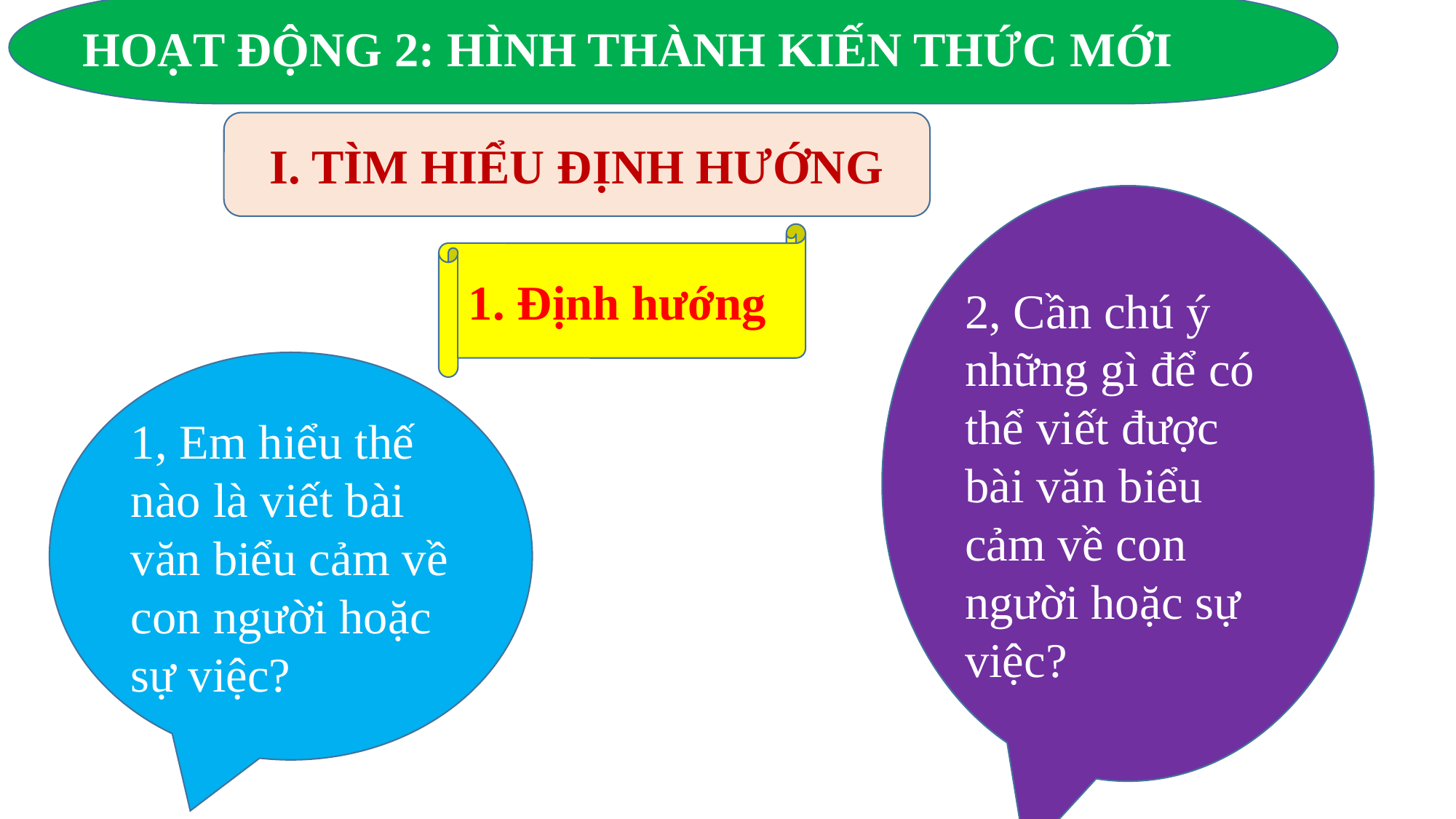

HOẠT ĐỘNG 2: HÌNH THÀNH KIẾN THỨC MỚI
I. TÌM HIỂU ĐỊNH HƯỚNG
2, Cần chú ý những gì để có thể viết được bài văn biểu cảm về con người hoặc sự việc?
1. Định hướng
1, Em hiểu thế nào là viết bài văn biểu cảm về con người hoặc sự việc?